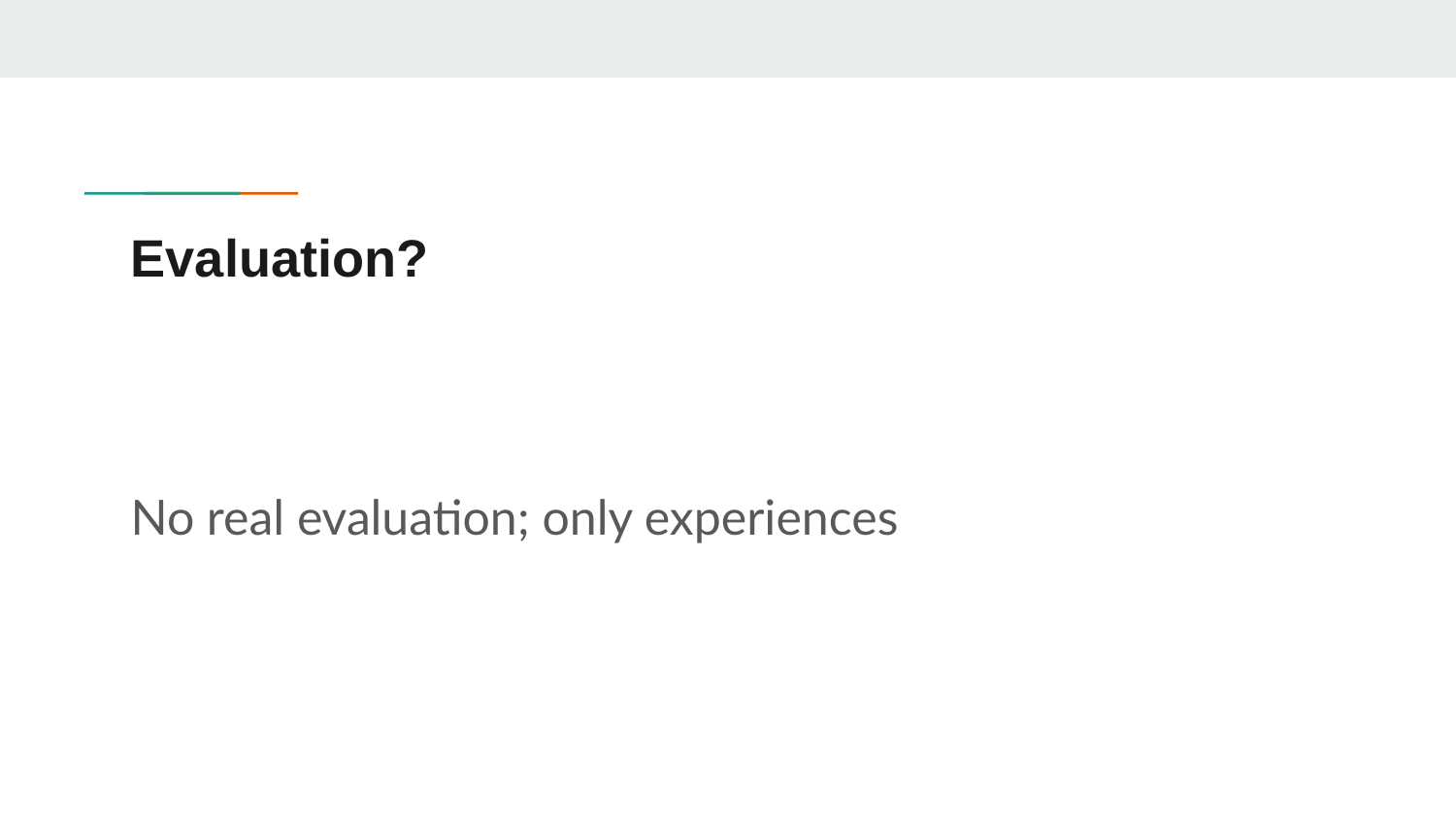

# Evaluation?
No real evaluation; only experiences